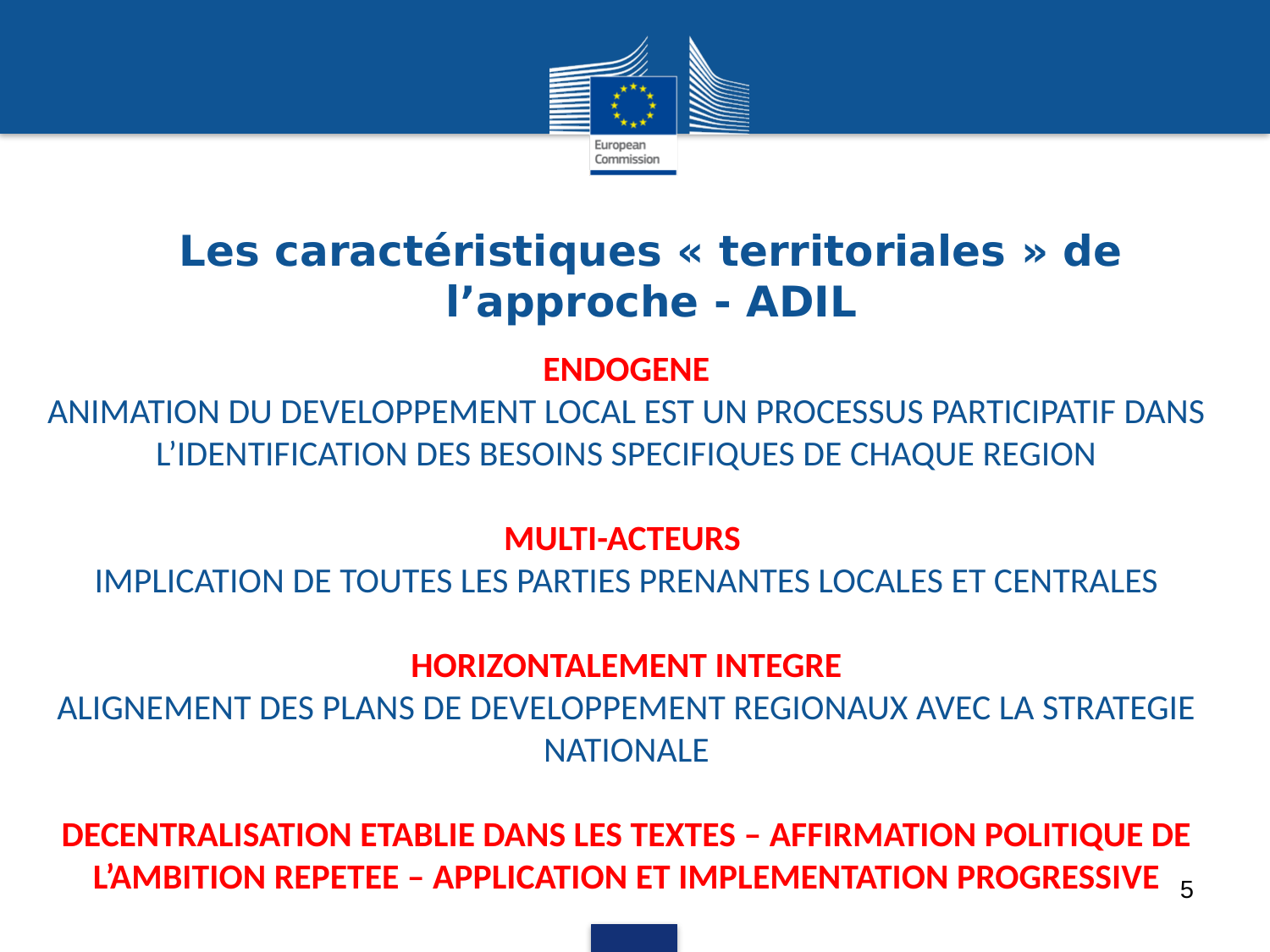

# Les caractéristiques « territoriales » de l’approche - ADIL
ENDOGENE
ANIMATION DU DEVELOPPEMENT LOCAL EST UN PROCESSUS PARTICIPATIF DANS L’IDENTIFICATION DES BESOINS SPECIFIQUES DE CHAQUE REGION

MULTI-ACTEURS
IMPLICATION DE TOUTES LES PARTIES PRENANTES LOCALES ET CENTRALES

HORIZONTALEMENT INTEGRE
ALIGNEMENT DES PLANS DE DEVELOPPEMENT REGIONAUX AVEC LA STRATEGIE NATIONALE

DECENTRALISATION ETABLIE DANS LES TEXTES – AFFIRMATION POLITIQUE DE L’AMBITION REPETEE – APPLICATION ET IMPLEMENTATION PROGRESSIVE

5